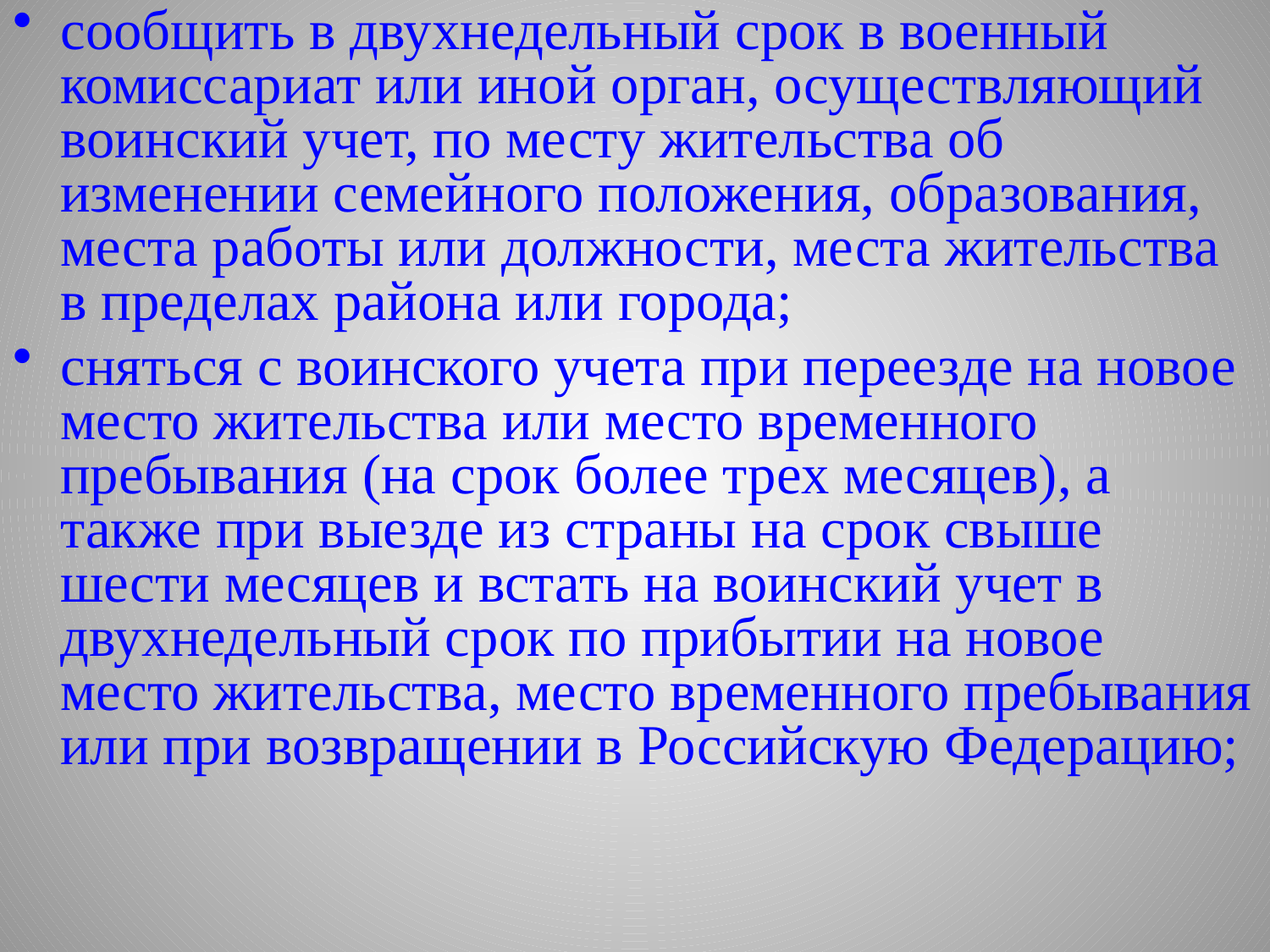

сообщить в двухнедельный срок в военный комиссариат или иной орган, осуществляющий воинский учет, по месту жительства об изменении семейного положения, образования, места работы или должности, места жительства в пределах района или города;
сняться с воинского учета при переезде на новое место жительства или место временного пребывания (на срок более трех месяцев), а также при выезде из страны на срок свыше шести месяцев и встать на воинский учет в двухнедельный срок по прибытии на новое место жительства, место временного пребывания или при возвращении в Российскую Федерацию;